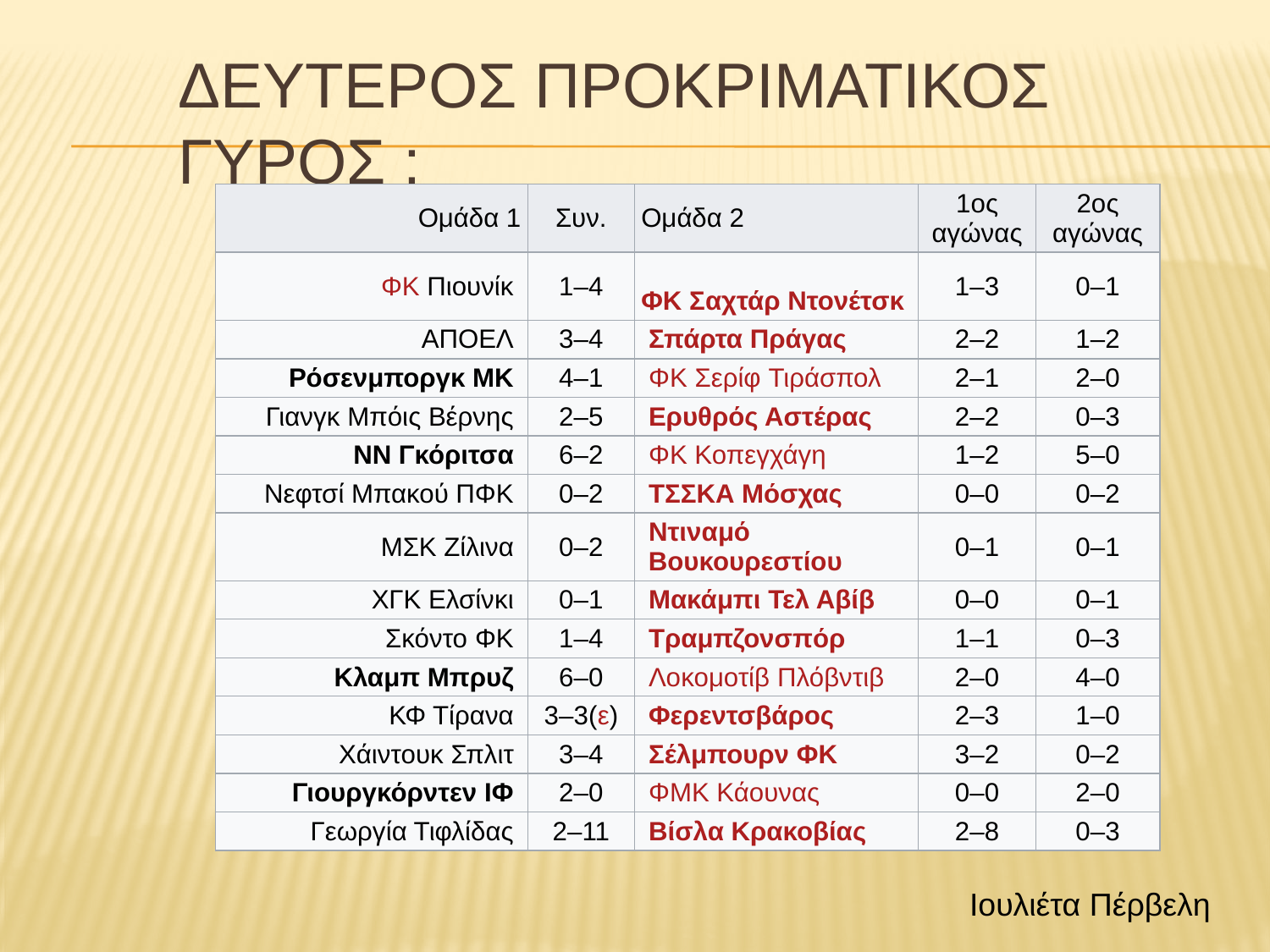

# ΔεΥτεροΣ προκριματικΟΣ γΥροΣ :

| Ομάδα 1 | Συν. | Ομάδα 2 | 1ος αγώνας | 2ος αγώνας |
| --- | --- | --- | --- | --- |
| ΦΚ Πιουνίκ | 1–4 | ΦΚ Σαχτάρ Ντονέτσκ | 1–3 | 0–1 |
| ΑΠΟΕΛ | 3–4 | Σπάρτα Πράγας | 2–2 | 1–2 |
| Ρόσενμποργκ ΜΚ | 4–1 | ΦΚ Σερίφ Τιράσπολ | 2–1 | 2–0 |
| Γιανγκ Μπόις Βέρνης | 2–5 | Ερυθρός Αστέρας | 2–2 | 0–3 |
| ΝΝ Γκόριτσα | 6–2 | ΦΚ Κοπεγχάγη | 1–2 | 5–0 |
| Νεφτσί Μπακού ΠΦΚ | 0–2 | ΤΣΣΚΑ Μόσχας | 0–0 | 0–2 |
| ΜΣΚ Ζίλινα | 0–2 | Ντιναμό Βουκουρεστίου | 0–1 | 0–1 |
| ΧΓΚ Ελσίνκι | 0–1 | Μακάμπι Τελ Αβίβ | 0–0 | 0–1 |
| Σκόντο ΦΚ | 1–4 | Τραμπζονσπόρ | 1–1 | 0–3 |
| Κλαμπ Μπρυζ | 6–0 | Λοκομοτίβ Πλόβντιβ | 2–0 | 4–0 |
| ΚΦ Τίρανα | 3–3(ε) | Φερεντσβάρος | 2–3 | 1–0 |
| Χάιντουκ Σπλιτ | 3–4 | Σέλμπουρν ΦΚ | 3–2 | 0–2 |
| Γιουργκόρντεν ΙΦ | 2–0 | ΦΜΚ Κάουνας | 0–0 | 2–0 |
| Γεωργία Τιφλίδας | 2–11 | Βίσλα Κρακοβίας | 2–8 | 0–3 |
Ιουλιέτα Πέρβελη